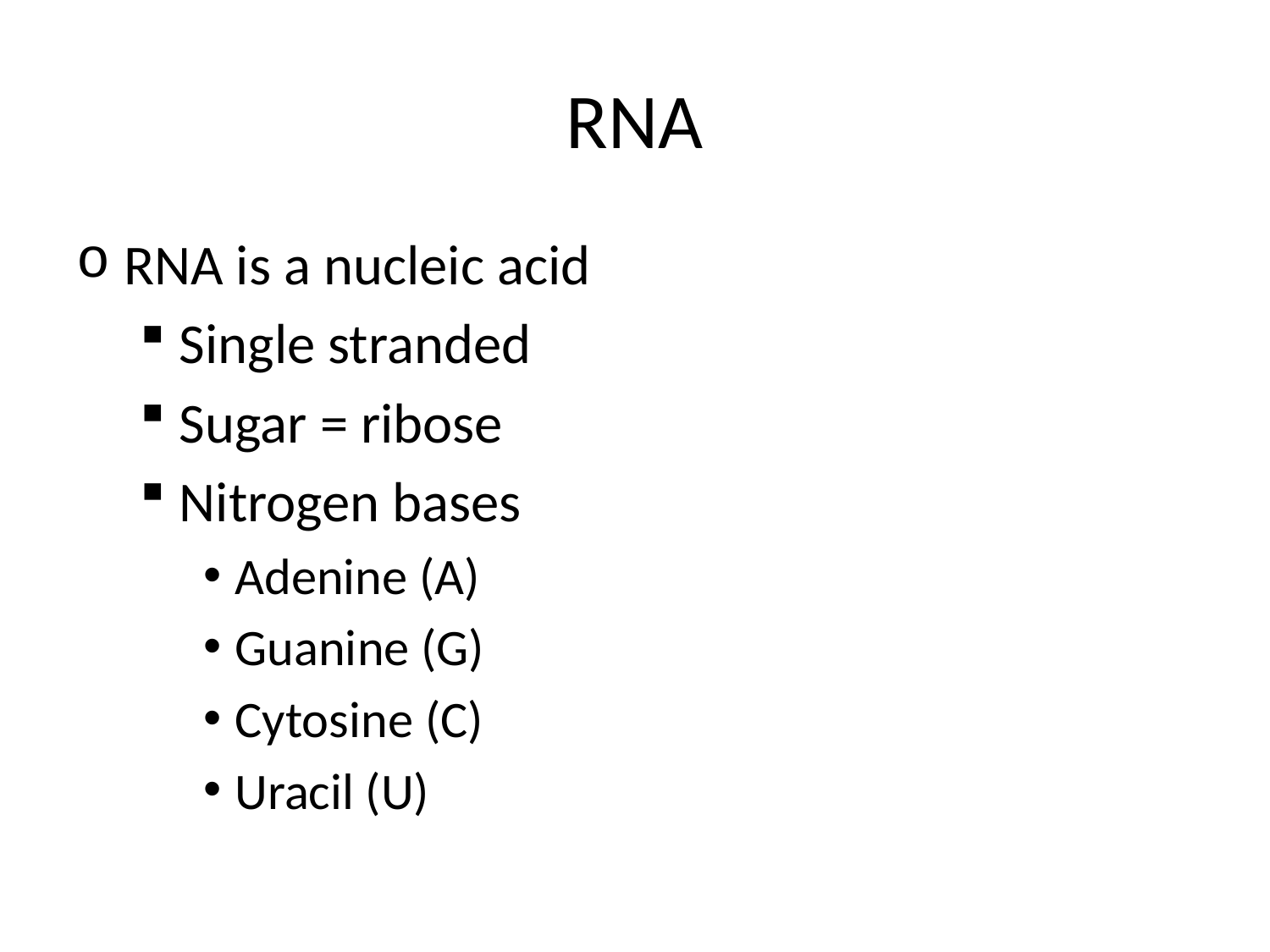

# RNA
RNA is a nucleic acid
Single stranded
Sugar = ribose
Nitrogen bases
Adenine (A)
Guanine (G)
Cytosine (C)
Uracil (U)